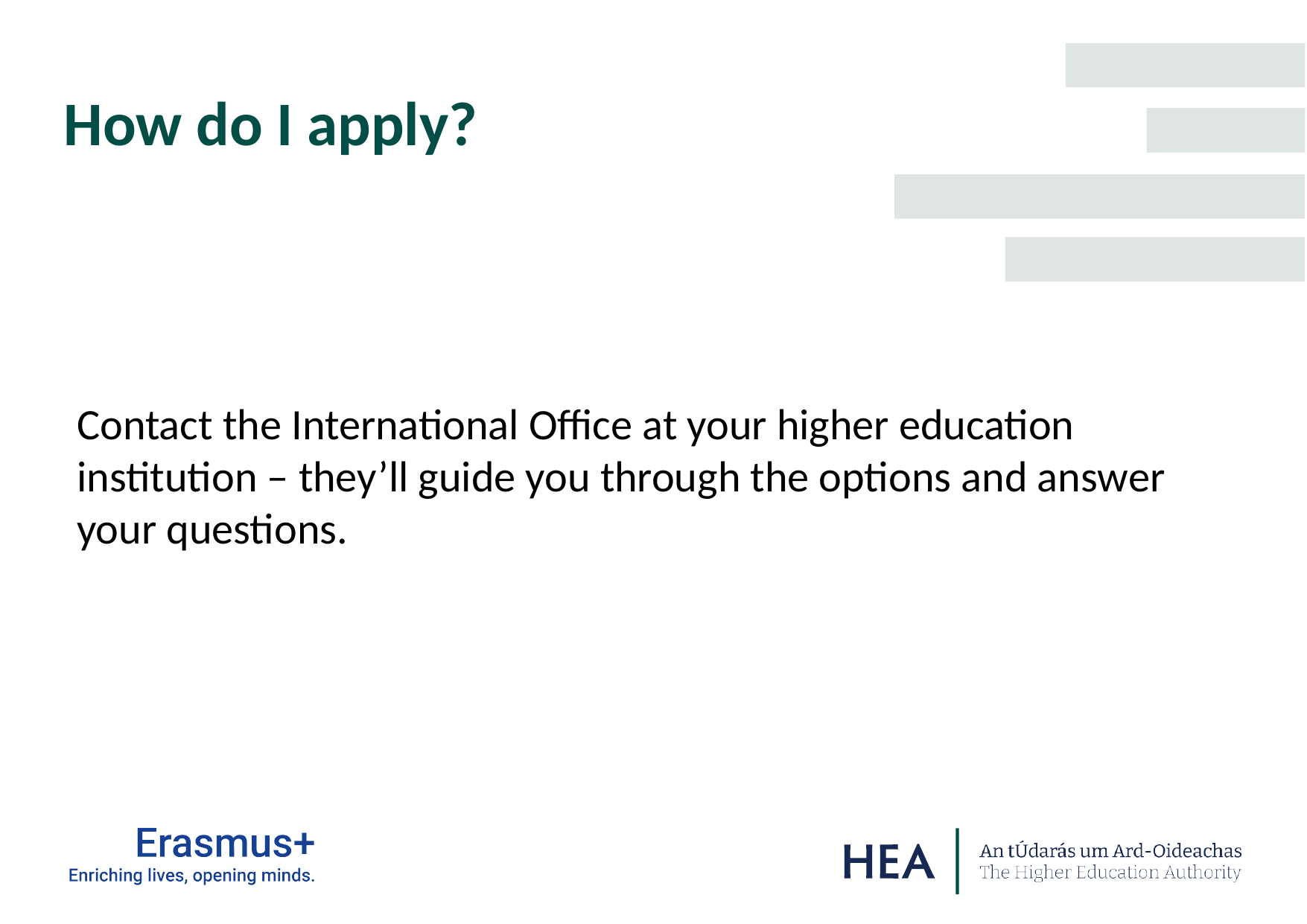

How do I apply?
Contact the International Office at your higher education institution – they’ll guide you through the options and answer your questions.